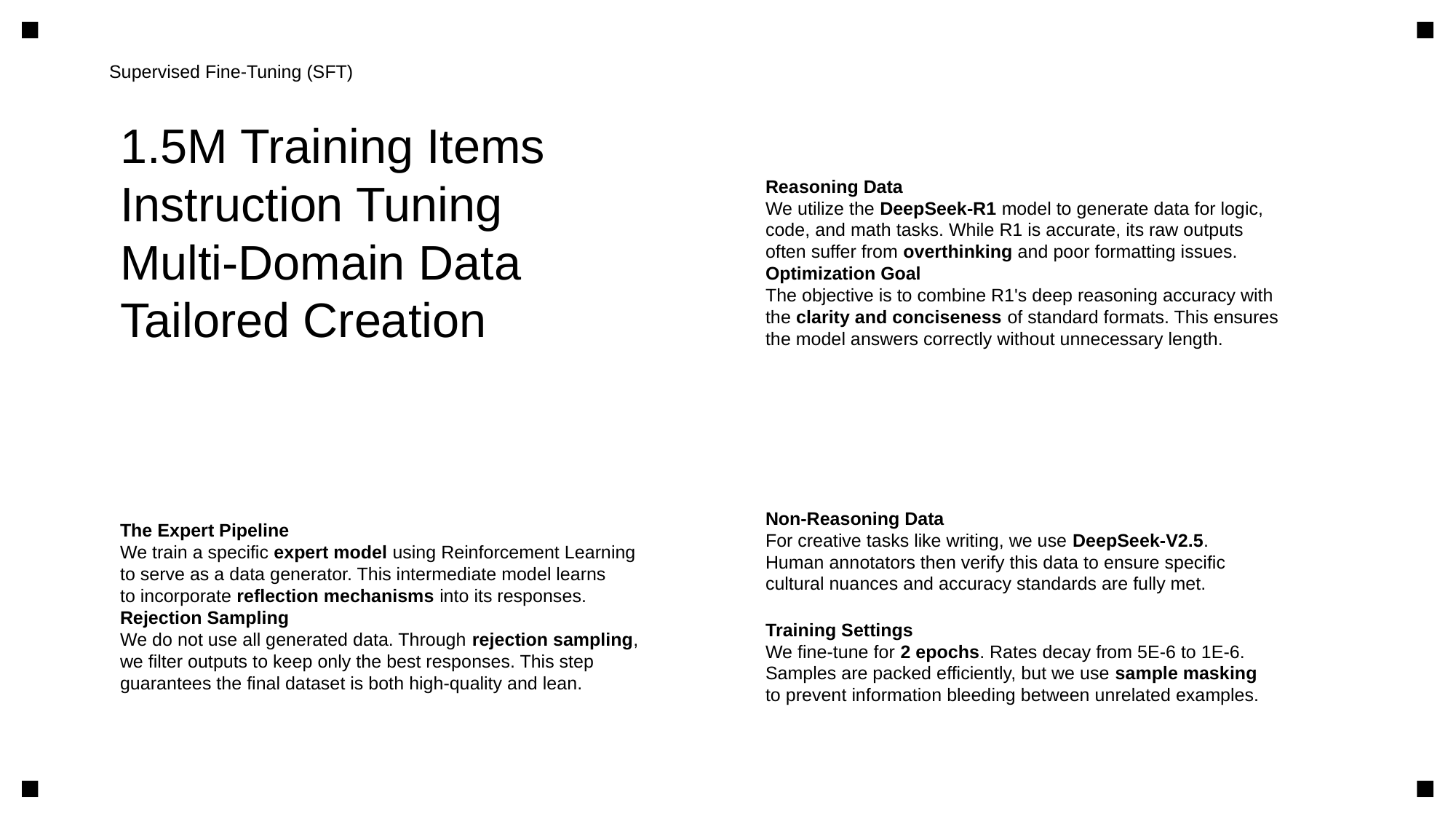

Supervised Fine-Tuning (SFT)
1.5M Training Items
Instruction Tuning
Multi-Domain Data
Tailored Creation
Reasoning Data
We utilize the DeepSeek-R1 model to generate data for logic,
code, and math tasks. While R1 is accurate, its raw outputs
often suffer from overthinking and poor formatting issues.
Optimization Goal
The objective is to combine R1's deep reasoning accuracy with
the clarity and conciseness of standard formats. This ensures
the model answers correctly without unnecessary length.
The Expert Pipeline
We train a specific expert model using Reinforcement Learning
to serve as a data generator. This intermediate model learns
to incorporate reflection mechanisms into its responses.
Rejection Sampling
We do not use all generated data. Through rejection sampling,
we filter outputs to keep only the best responses. This step
guarantees the final dataset is both high-quality and lean.
Non-Reasoning Data
For creative tasks like writing, we use DeepSeek-V2.5.
Human annotators then verify this data to ensure specific
cultural nuances and accuracy standards are fully met.
Training Settings
We fine-tune for 2 epochs. Rates decay from 5E-6 to 1E-6.
Samples are packed efficiently, but we use sample masking
to prevent information bleeding between unrelated examples.